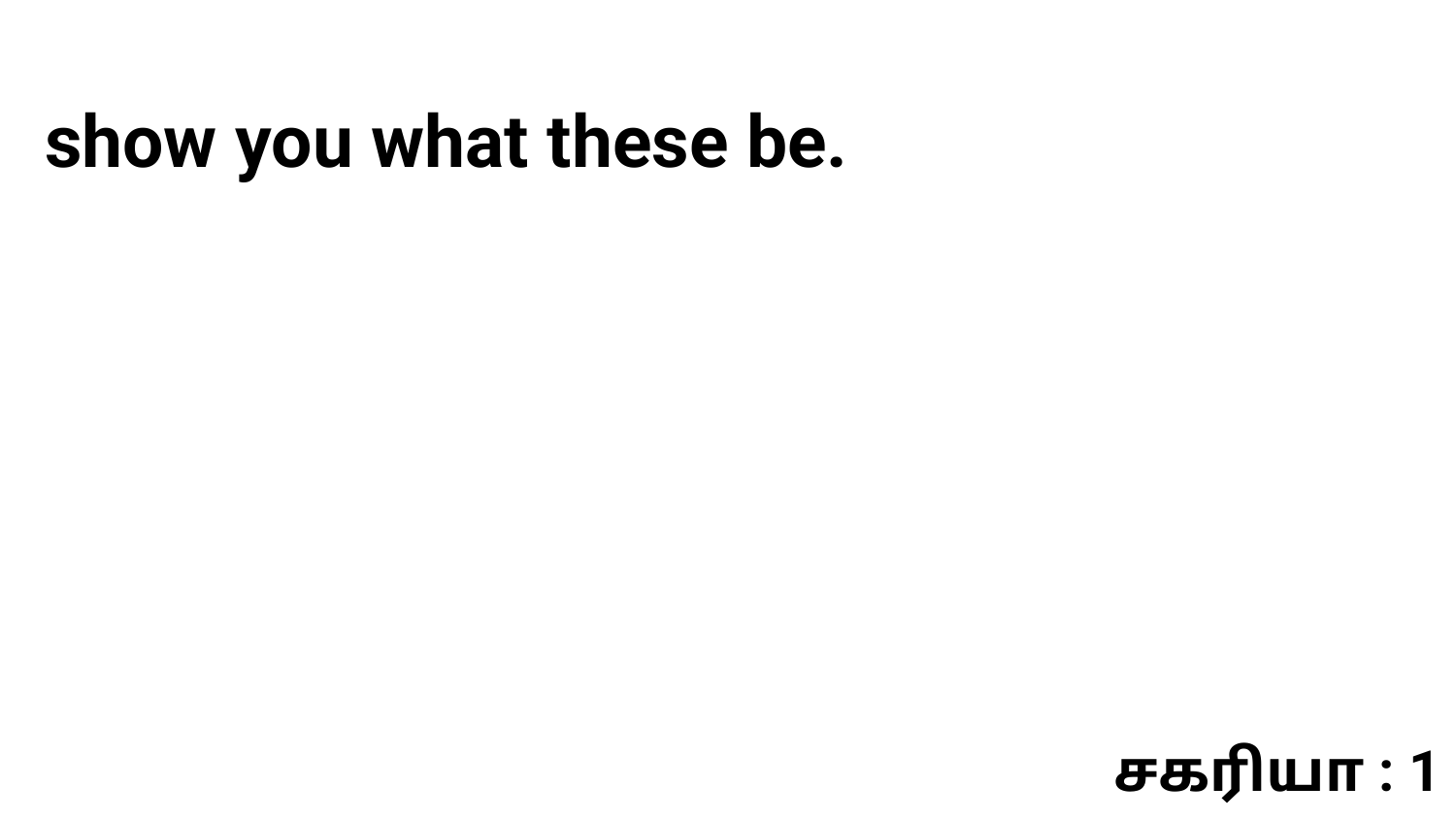

show you what these be.
சகரியா : 1